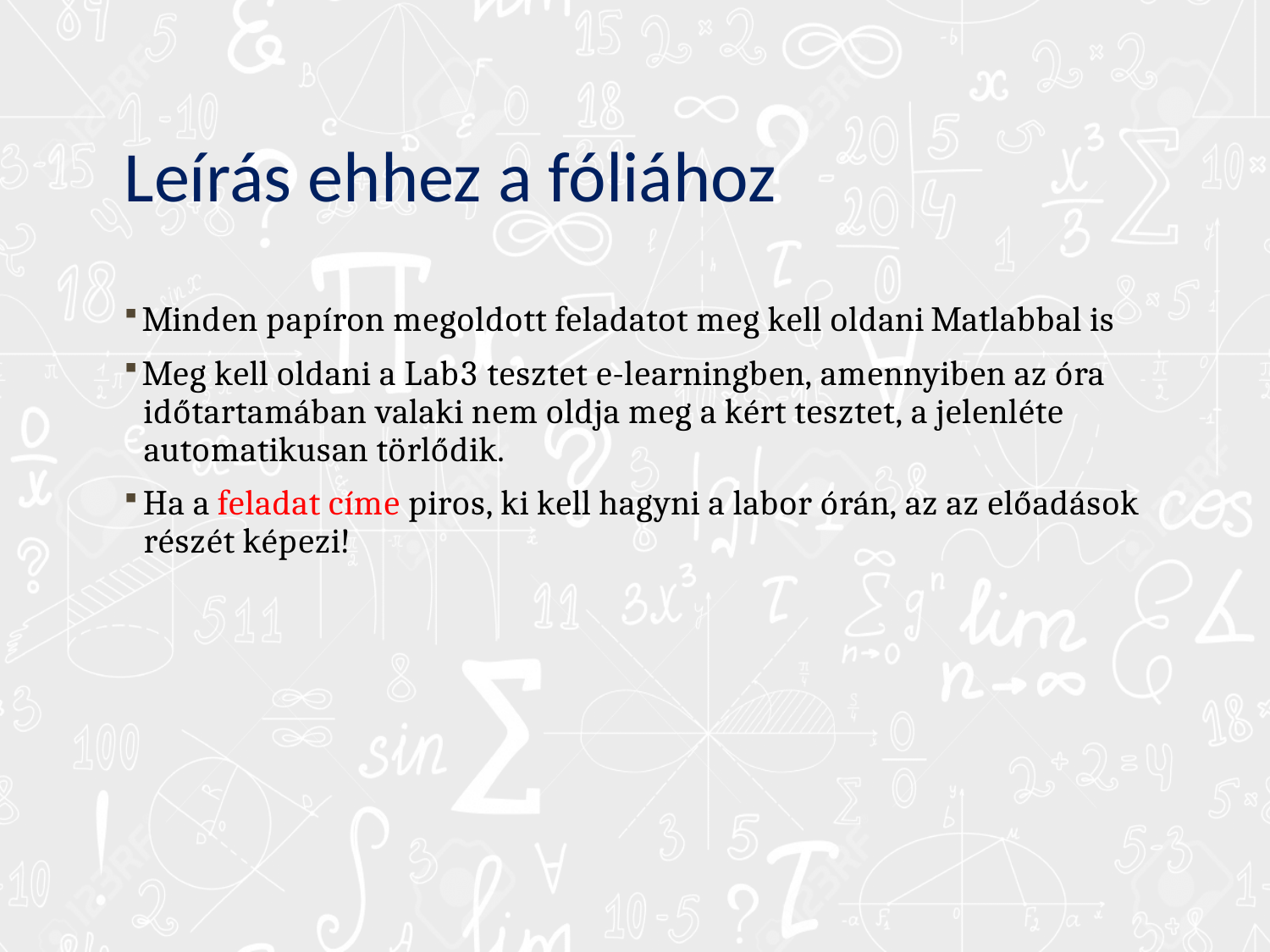

# Leírás ehhez a fóliához
Minden papíron megoldott feladatot meg kell oldani Matlabbal is
Meg kell oldani a Lab3 tesztet e-learningben, amennyiben az óra időtartamában valaki nem oldja meg a kért tesztet, a jelenléte automatikusan törlődik.
Ha a feladat címe piros, ki kell hagyni a labor órán, az az előadások részét képezi!